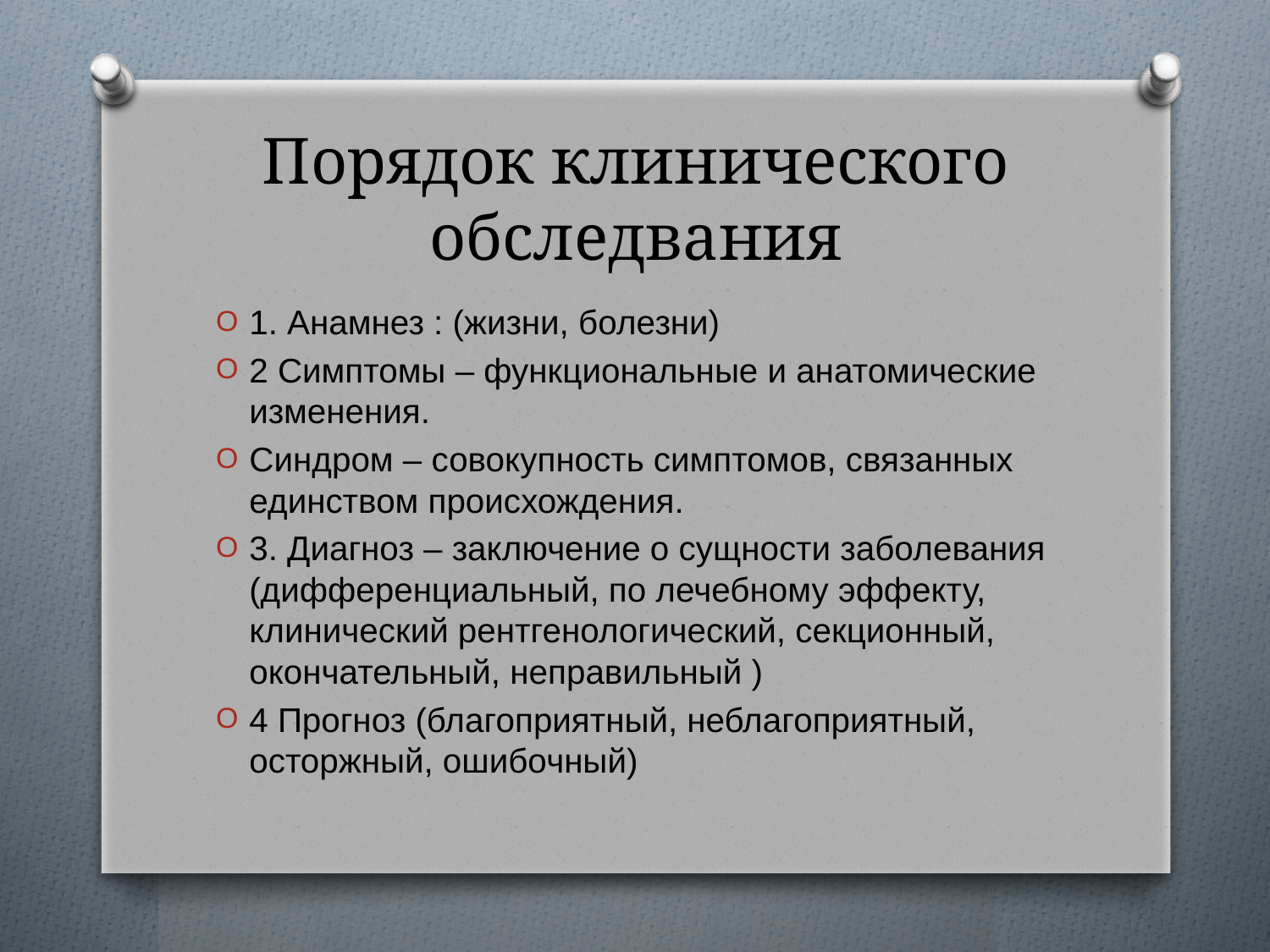

# Порядок клинического обследвания
1. Анамнез : (жизни, болезни)
2 Симптомы – функциональные и анатомические изменения.
Синдром – совокупность симптомов, связанных единством происхождения.
3. Диагноз – заключение о сущности заболевания (дифференциальный, по лечебному эффекту, клинический рентгенологический, секционный, окончательный, неправильный )
4 Прогноз (благоприятный, неблагоприятный, осторжный, ошибочный)